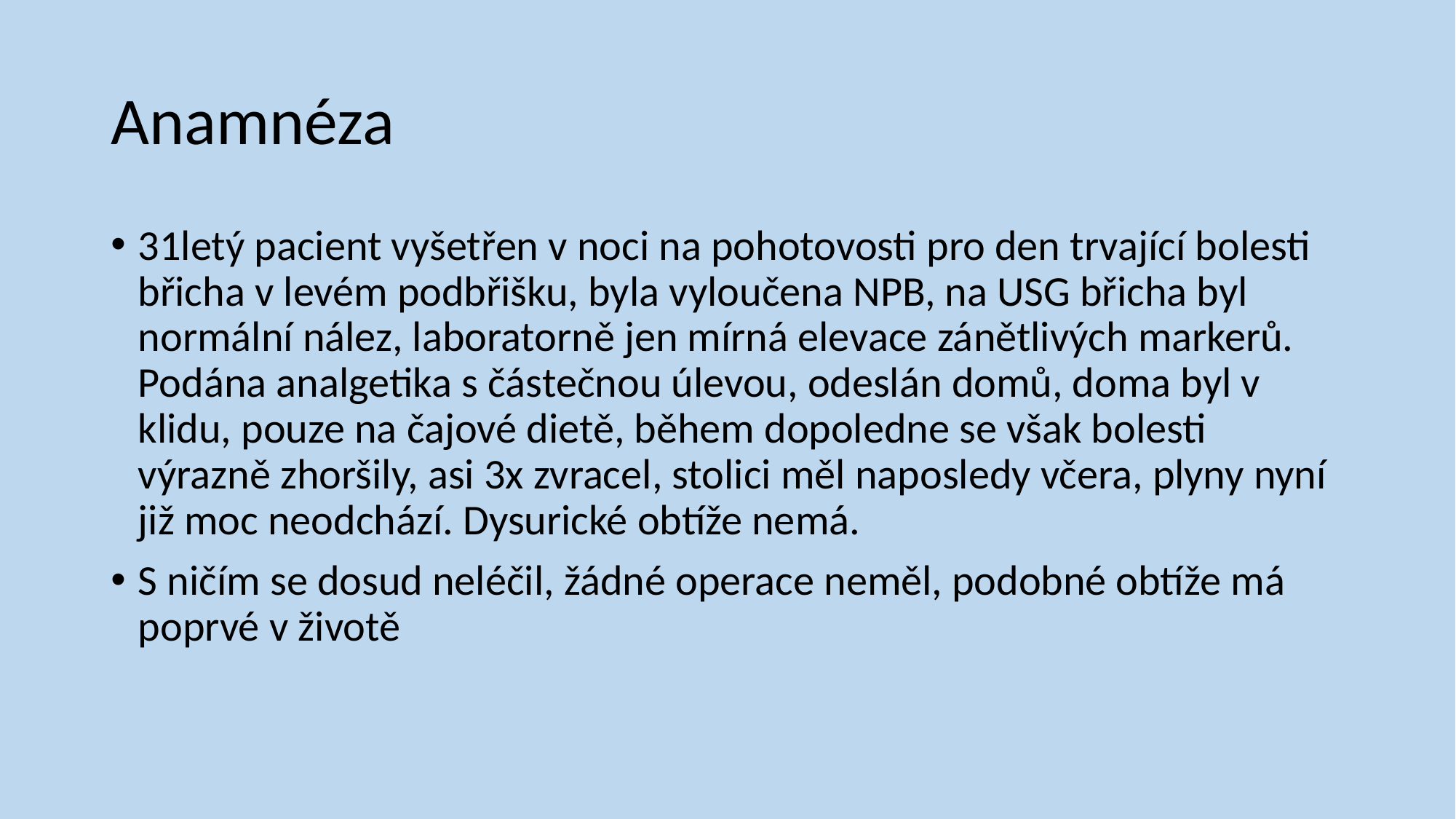

# Anamnéza
31letý pacient vyšetřen v noci na pohotovosti pro den trvající bolesti břicha v levém podbřišku, byla vyloučena NPB, na USG břicha byl normální nález, laboratorně jen mírná elevace zánětlivých markerů. Podána analgetika s částečnou úlevou, odeslán domů, doma byl v klidu, pouze na čajové dietě, během dopoledne se však bolesti výrazně zhoršily, asi 3x zvracel, stolici měl naposledy včera, plyny nyní již moc neodchází. Dysurické obtíže nemá.
S ničím se dosud neléčil, žádné operace neměl, podobné obtíže má poprvé v životě